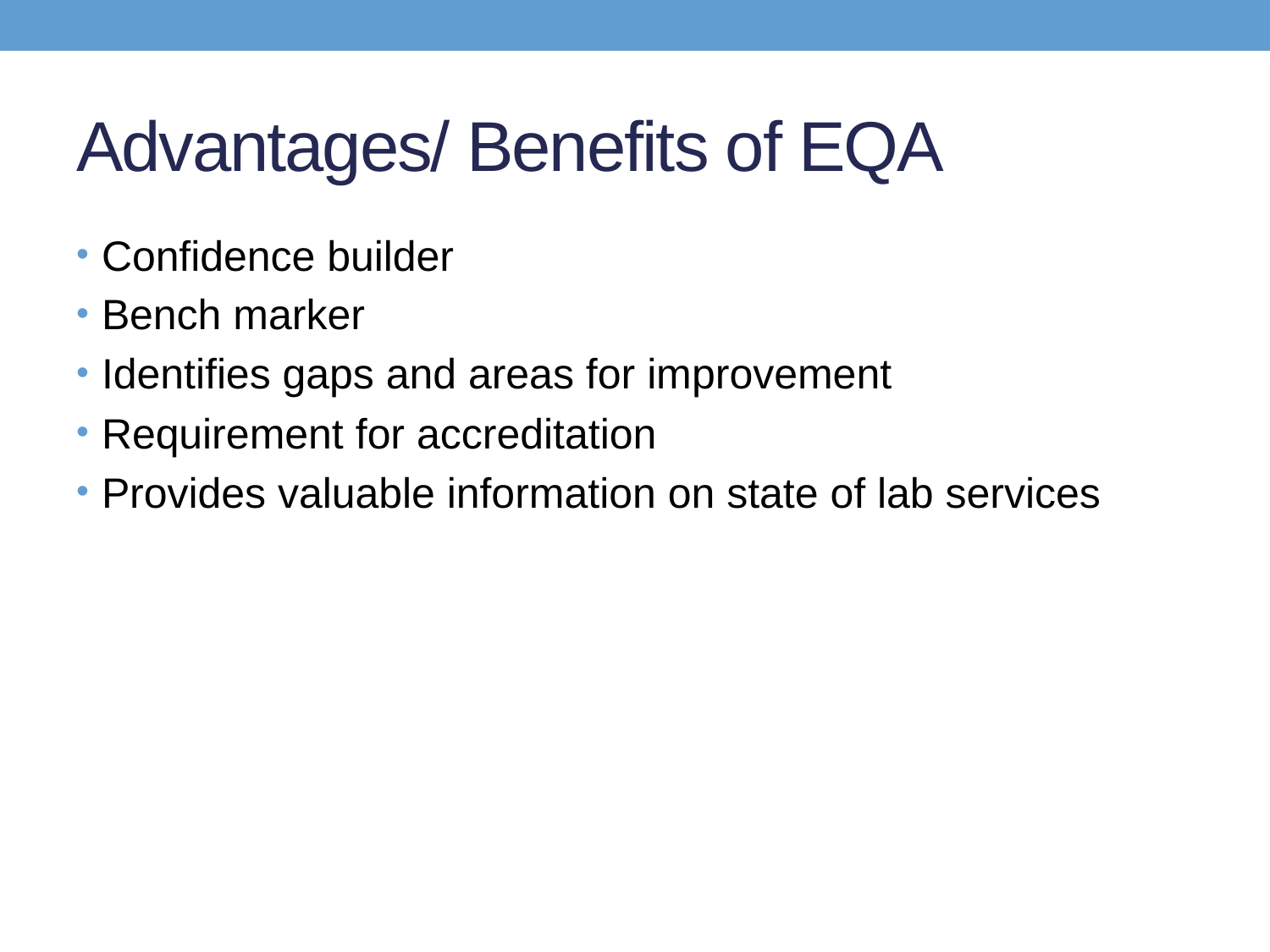

# Advantages/ Benefits of EQA
Confidence builder
Bench marker
Identifies gaps and areas for improvement
Requirement for accreditation
Provides valuable information on state of lab services